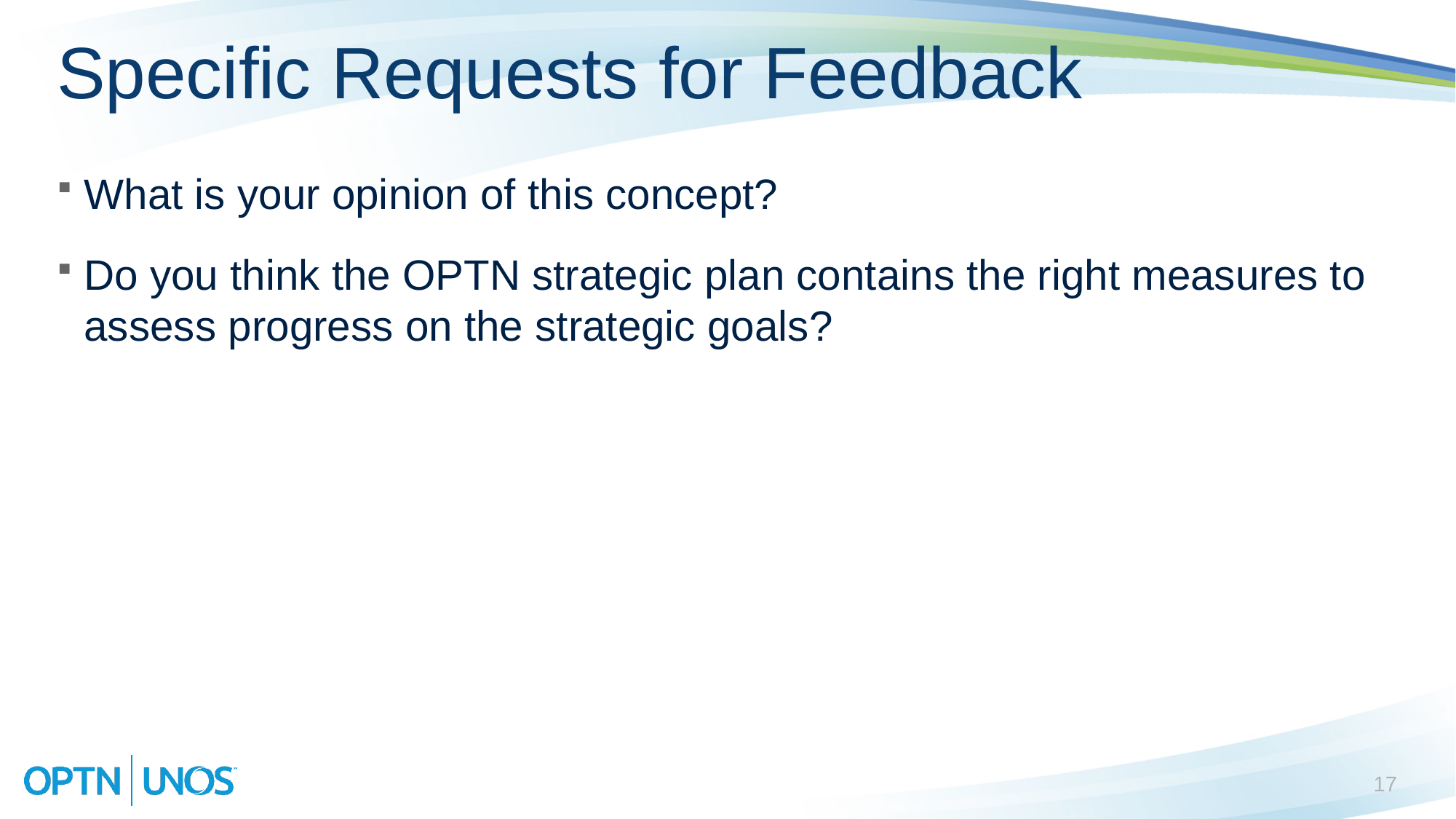

# Specific Requests for Feedback
What is your opinion of this concept?
Do you think the OPTN strategic plan contains the right measures to assess progress on the strategic goals?
17